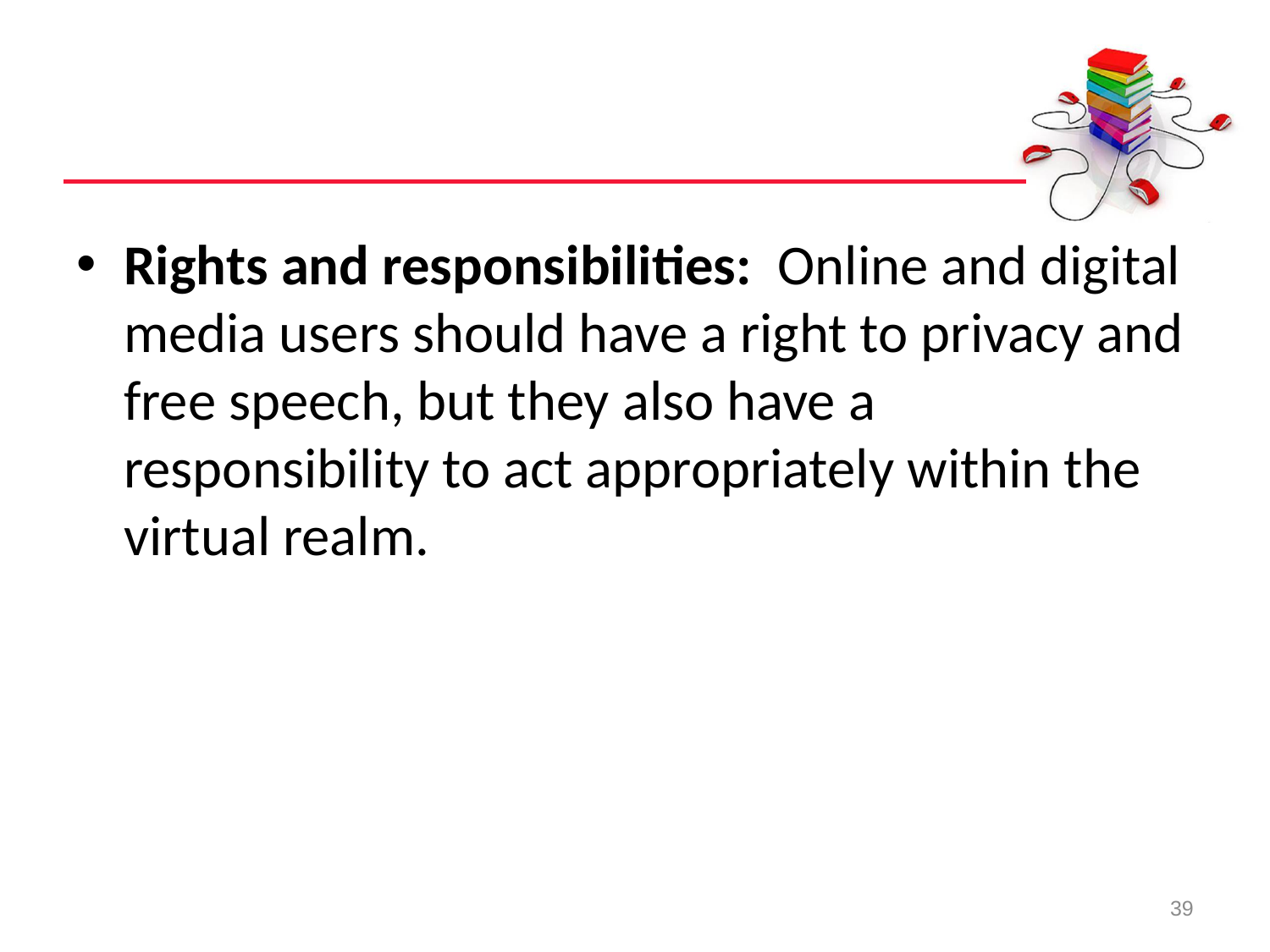

#
Rights and responsibilities:  Online and digital media users should have a right to privacy and free speech, but they also have a responsibility to act appropriately within the virtual realm.
39